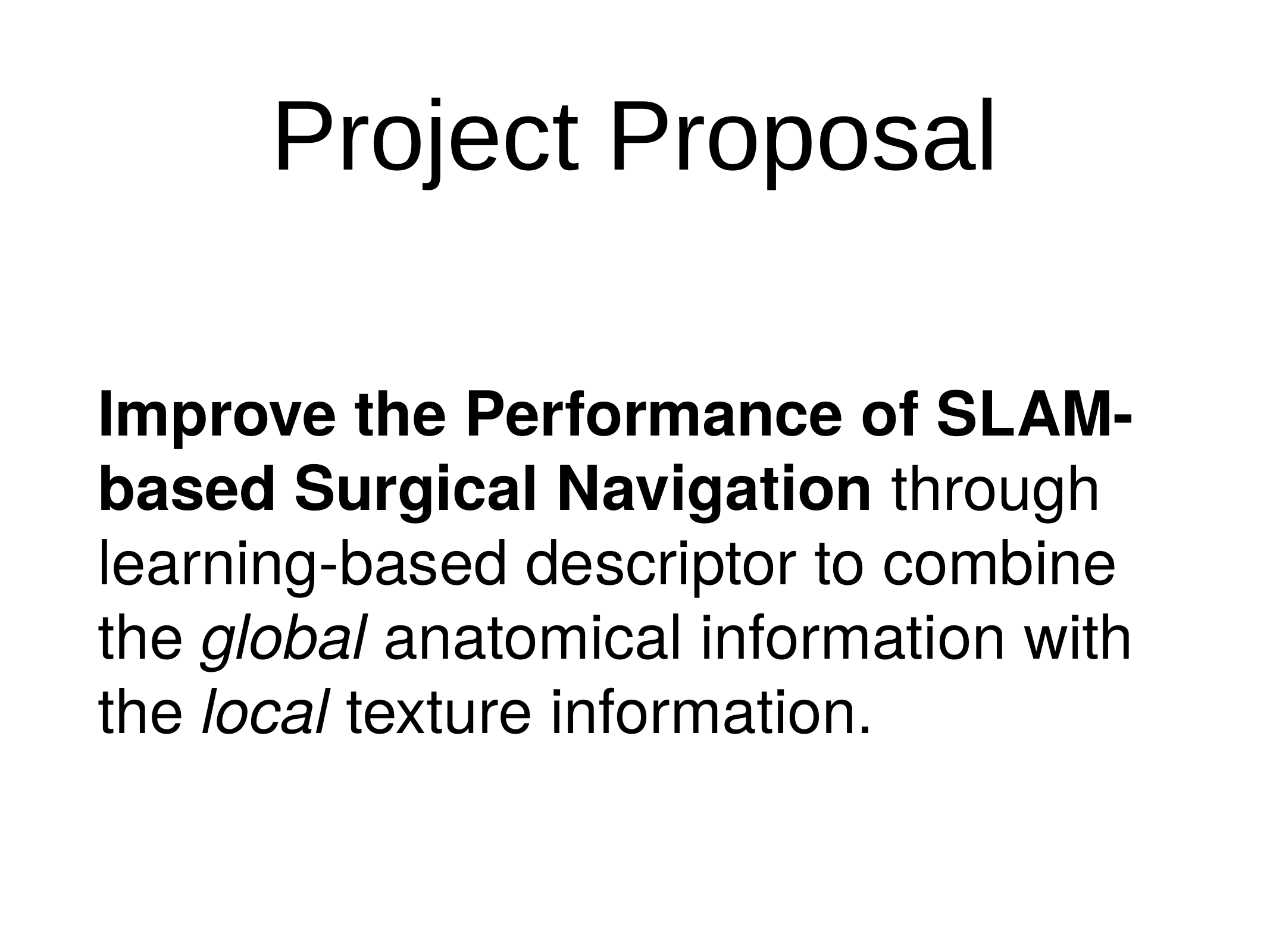

# Project Proposal
Improve the Performance of SLAM-based Surgical Navigation through learning-based descriptor to combine the global anatomical information with the local texture information.